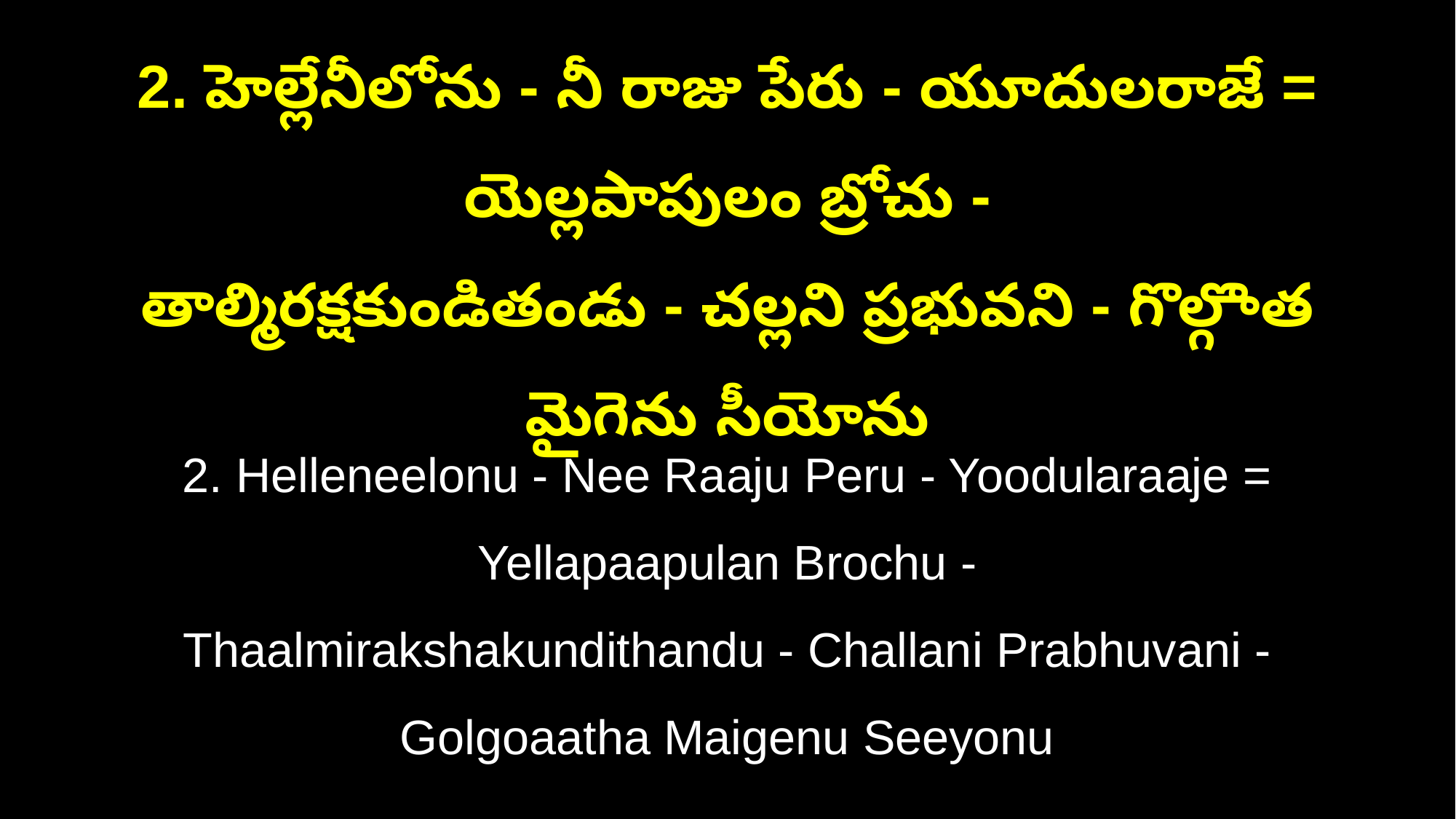

2. హెల్లేనీలోను - నీ రాజు పేరు - యూదులరాజే = యెల్లపాపులం బ్రోచు -
తాల్మిరక్షకుండితండు - చల్లని ప్రభువని - గొల్గొాత మైగెను సీయోను
2. Helleneelonu - Nee Raaju Peru - Yoodularaaje = Yellapaapulan Brochu -
Thaalmirakshakundithandu - Challani Prabhuvani - Golgoaatha Maigenu Seeyonu